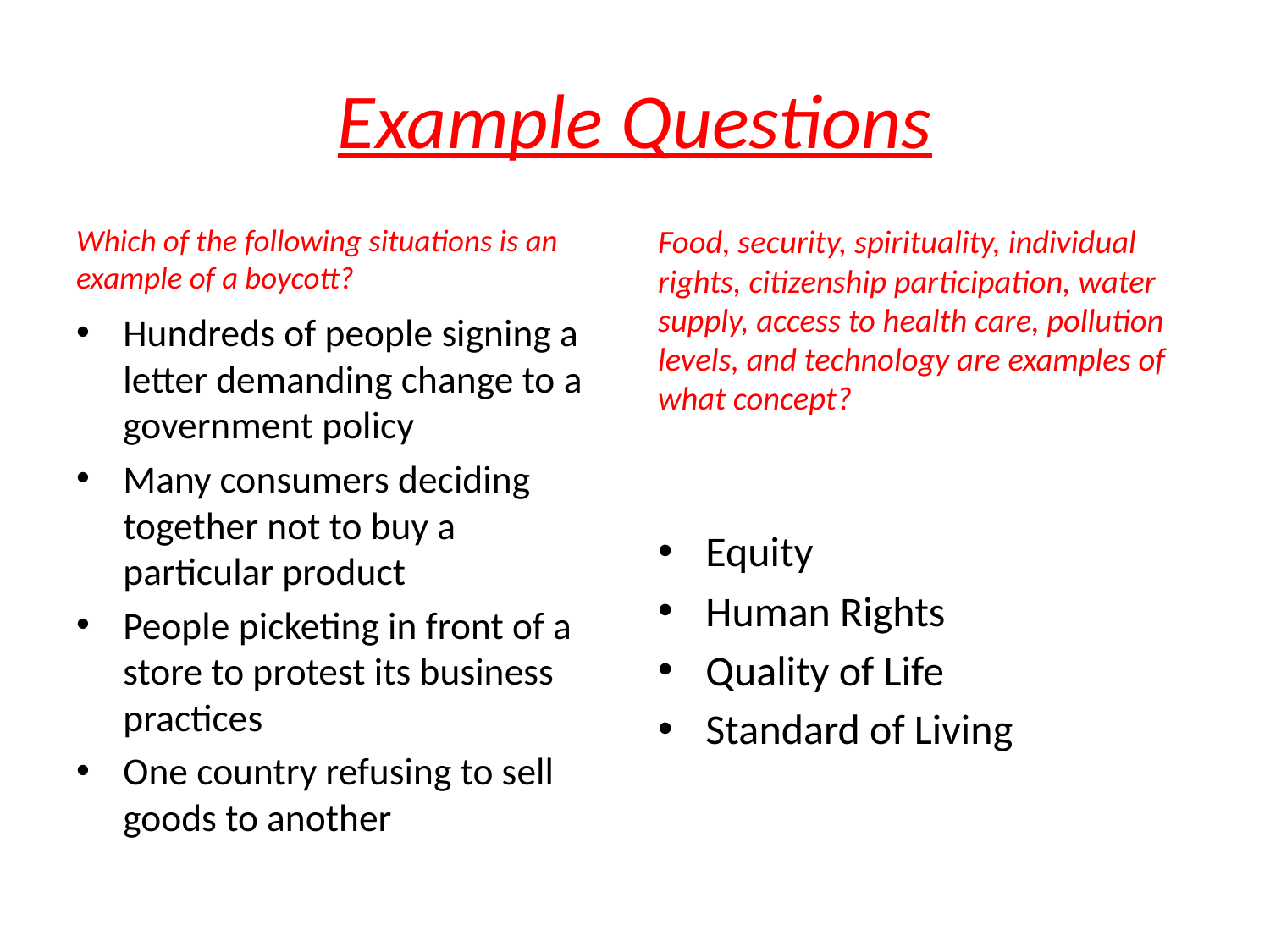

# Example Questions
Food, security, spirituality, individual rights, citizenship participation, water supply, access to health care, pollution levels, and technology are examples of what concept?
Which of the following situations is an example of a boycott?
Hundreds of people signing a letter demanding change to a government policy
Many consumers deciding together not to buy a particular product
People picketing in front of a store to protest its business practices
One country refusing to sell goods to another
Equity
Human Rights
Quality of Life
Standard of Living